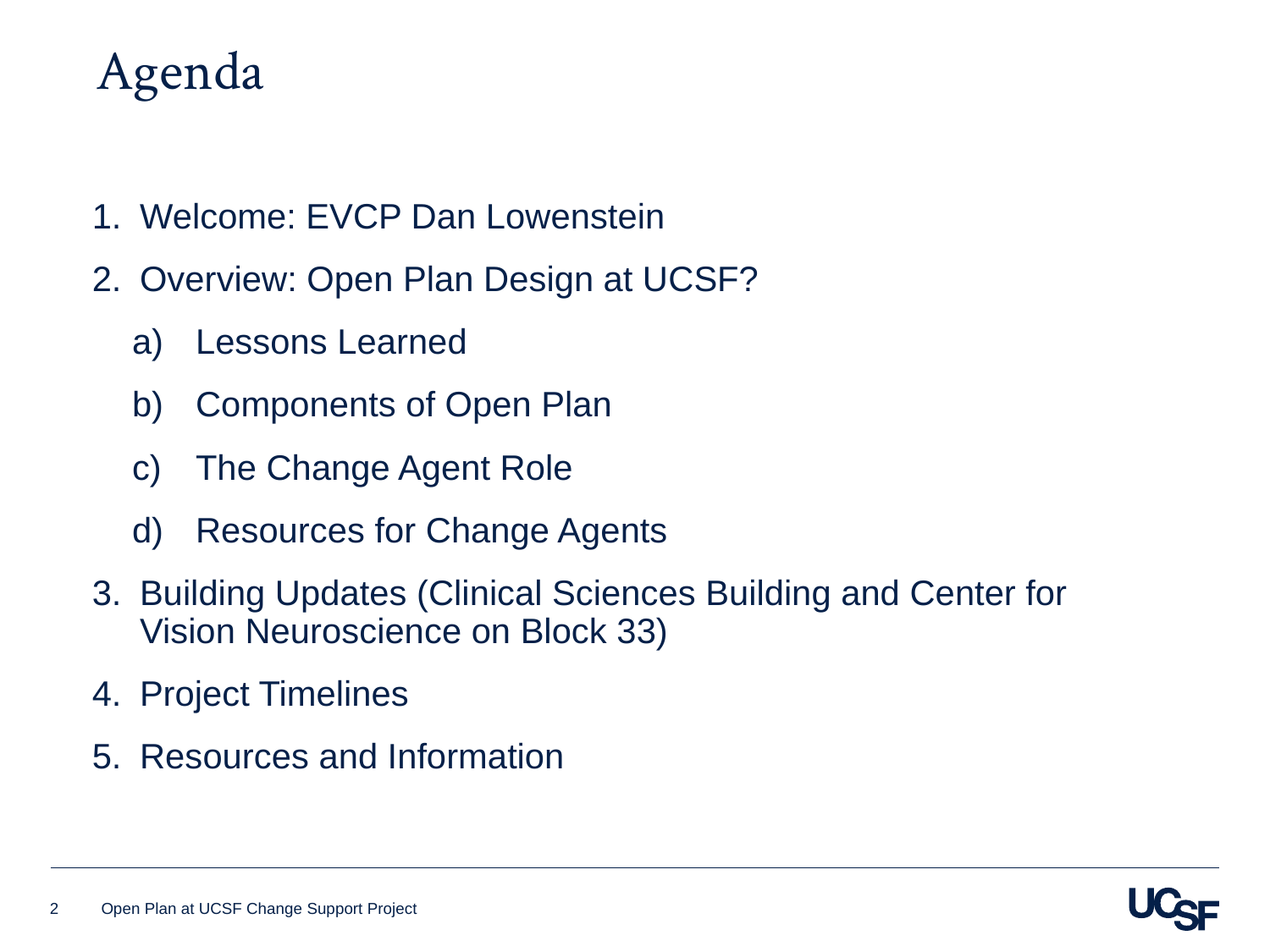

# Agenda
Welcome: EVCP Dan Lowenstein
Overview: Open Plan Design at UCSF?
Lessons Learned
Components of Open Plan
The Change Agent Role
Resources for Change Agents
Building Updates (Clinical Sciences Building and Center for Vision Neuroscience on Block 33)
Project Timelines
Resources and Information

2
Open Plan at UCSF Change Support Project